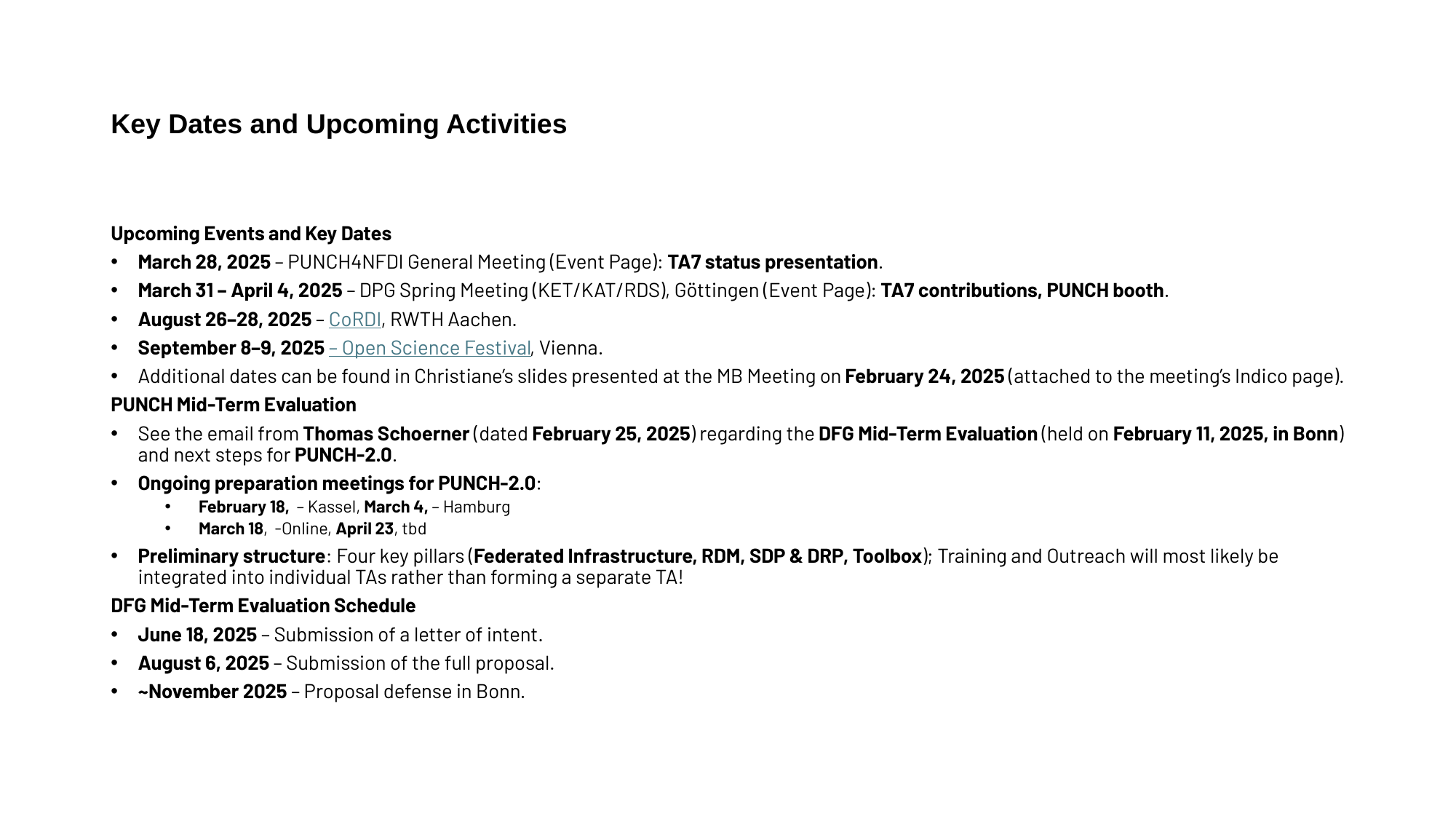

# Key Dates and Upcoming Activities
Upcoming Events and Key Dates
March 28, 2025 – PUNCH4NFDI General Meeting (Event Page): TA7 status presentation.
March 31 – April 4, 2025 – DPG Spring Meeting (KET/KAT/RDS), Göttingen (Event Page): TA7 contributions, PUNCH booth.
August 26–28, 2025 – CoRDI, RWTH Aachen.
September 8–9, 2025 – Open Science Festival, Vienna.
Additional dates can be found in Christiane’s slides presented at the MB Meeting on February 24, 2025 (attached to the meeting’s Indico page).
PUNCH Mid-Term Evaluation
See the email from Thomas Schoerner (dated February 25, 2025) regarding the DFG Mid-Term Evaluation (held on February 11, 2025, in Bonn) and next steps for PUNCH-2.0.
Ongoing preparation meetings for PUNCH-2.0:
February 18,  – Kassel, March 4, – Hamburg
March 18,  -Online, April 23, tbd
Preliminary structure: Four key pillars (Federated Infrastructure, RDM, SDP & DRP, Toolbox); Training and Outreach will most likely be integrated into individual TAs rather than forming a separate TA!
DFG Mid-Term Evaluation Schedule
June 18, 2025 – Submission of a letter of intent.
August 6, 2025 – Submission of the full proposal.
~November 2025 – Proposal defense in Bonn.